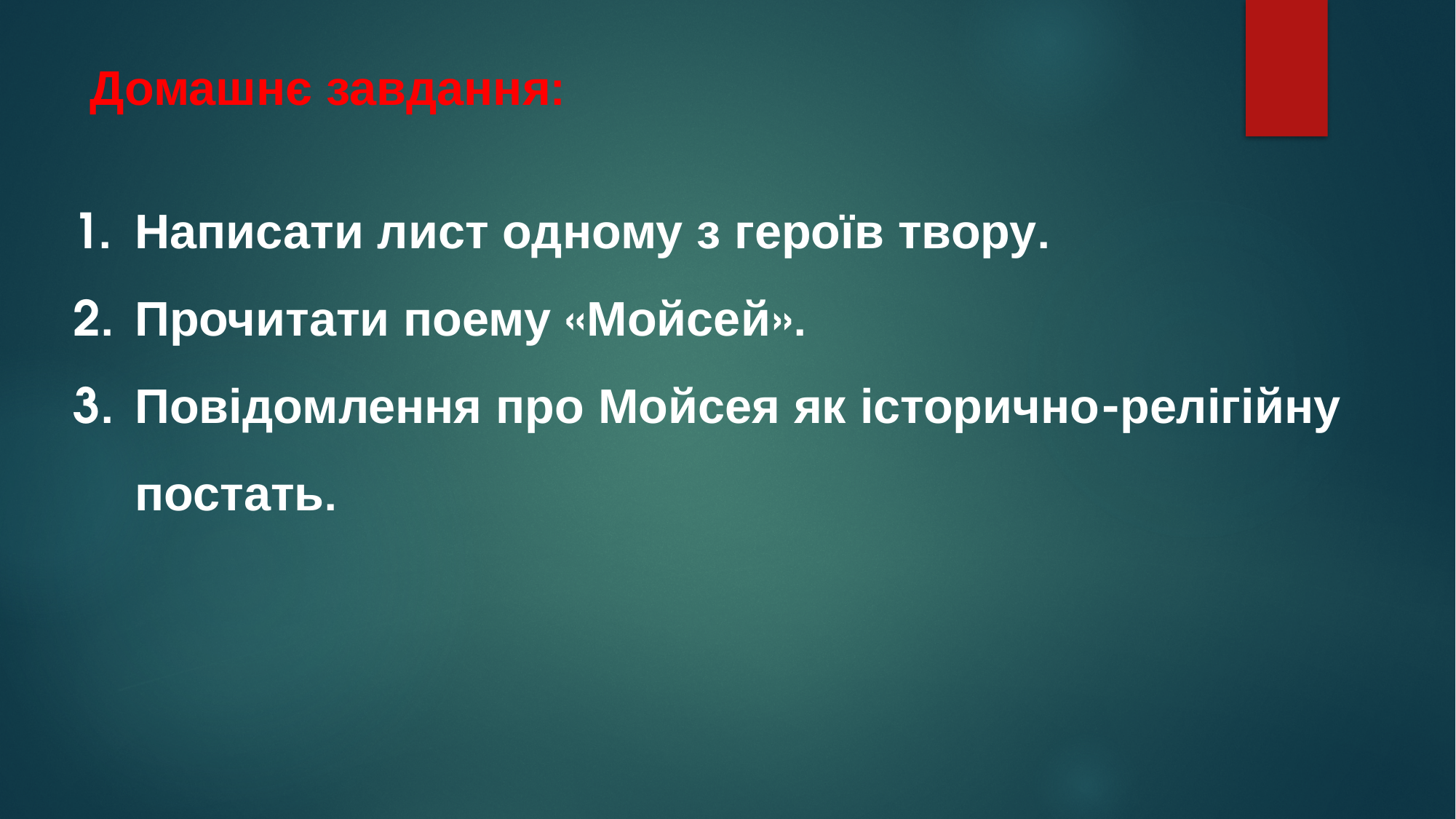

Домашнє завдання:
Написати лист одному з героїв твору.
Прочитати поему «Мойсей».
Повідомлення про Мойсея як історично-релігійну постать.